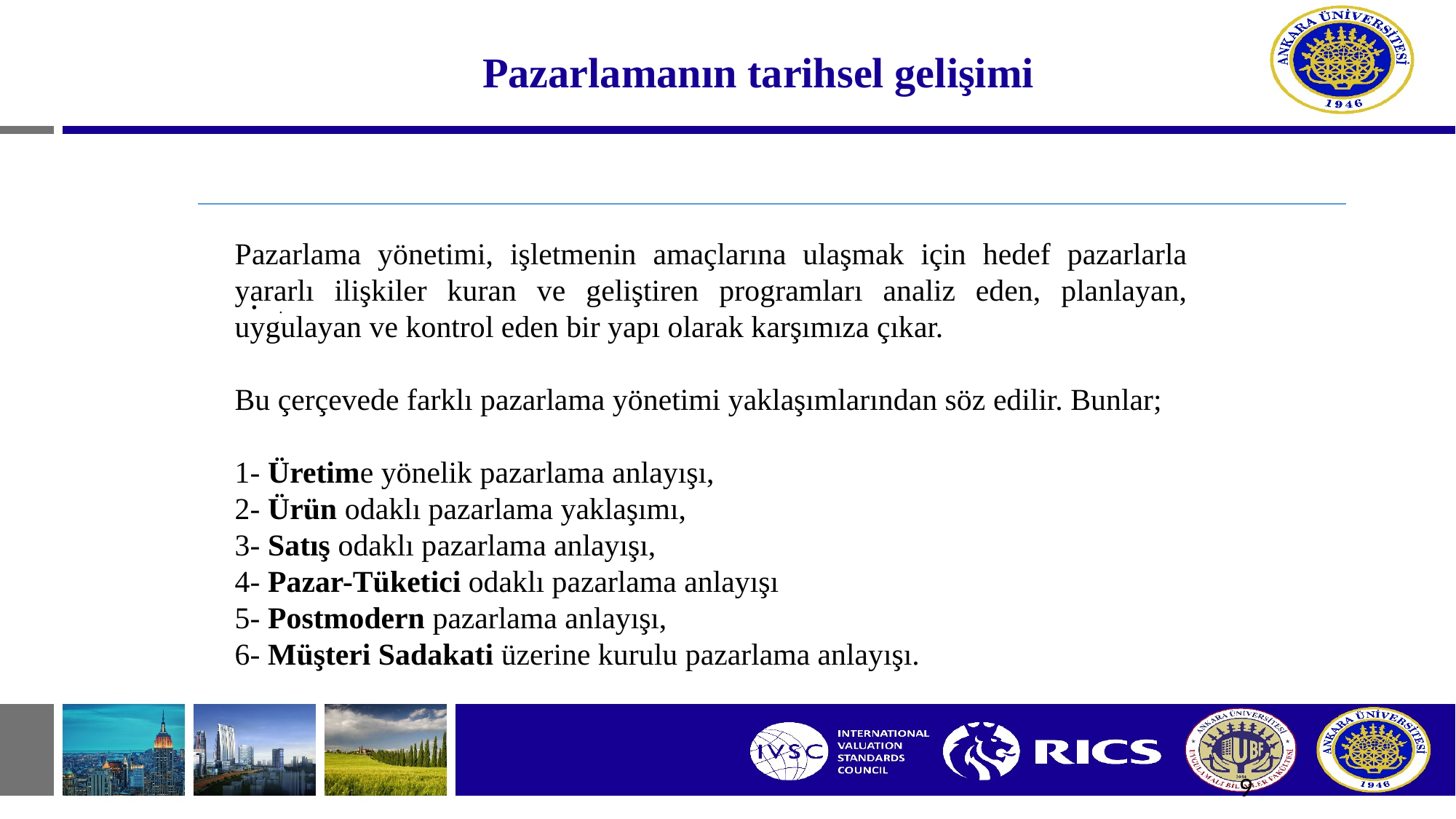

# Pazarlamanın tarihsel gelişimi

.

Pazarlama yönetimi, işletmenin amaçlarına ulaşmak için hedef pazarlarla yararlı ilişkiler kuran ve geliştiren programları analiz eden, planlayan, uygulayan ve kontrol eden bir yapı olarak karşımıza çıkar.

Bu çerçevede farklı pazarlama yönetimi yaklaşımlarından söz edilir. Bunlar;

1- Üretime yönelik pazarlama anlayışı,
2- Ürün odaklı pazarlama yaklaşımı,
3- Satış odaklı pazarlama anlayışı,
4- Pazar-Tüketici odaklı pazarlama anlayışı
5- Postmodern pazarlama anlayışı,
6- Müşteri Sadakati üzerine kurulu pazarlama anlayışı.
9